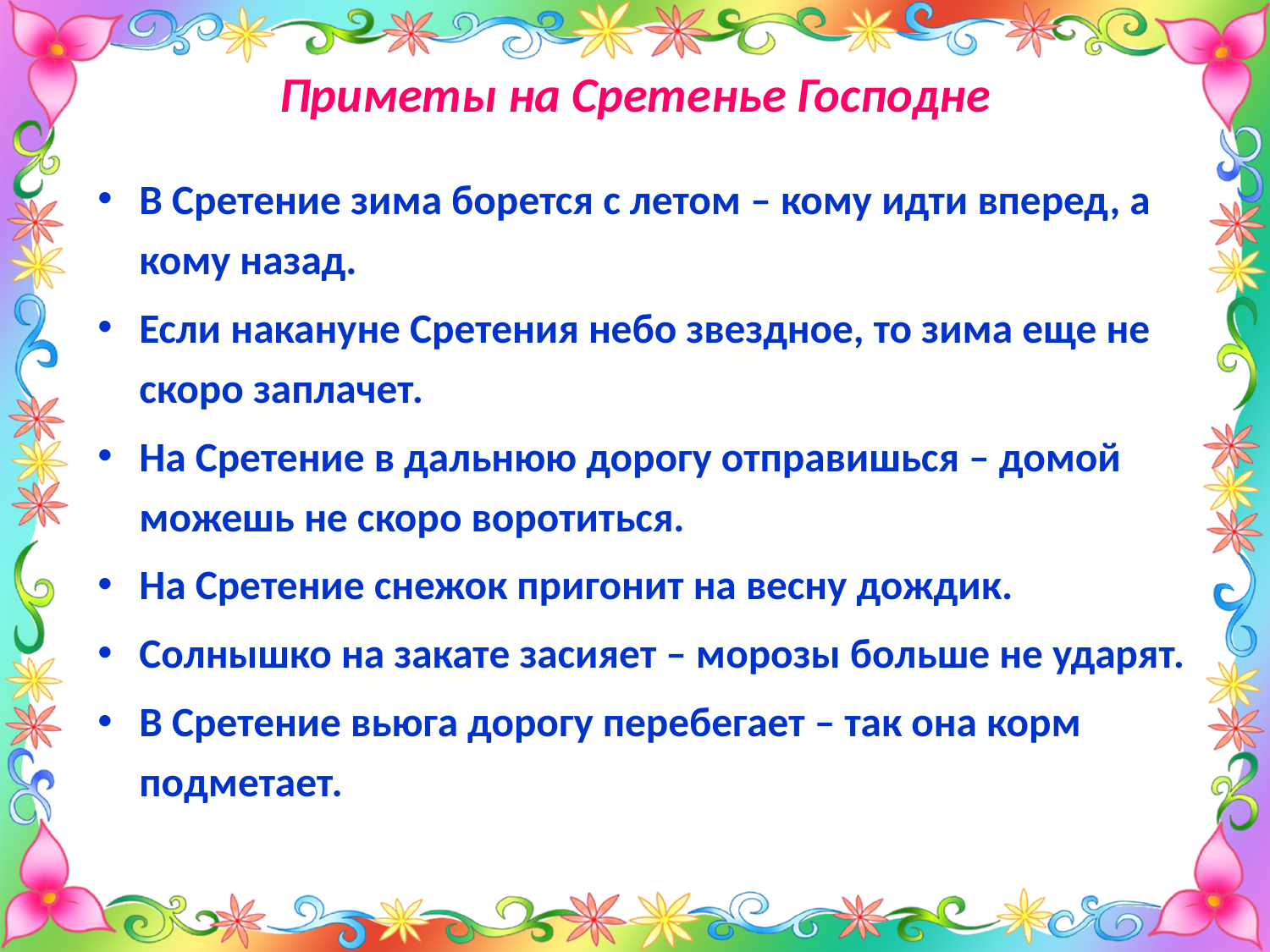

# Приметы на Сретенье Господне
В Сретение зима борется с летом – кому идти вперед, а кому назад.
Если накануне Сретения небо звездное, то зима еще не скоро заплачет.
На Сретение в дальнюю дорогу отправишься – домой можешь не скоро воротиться.
На Сретение снежок пригонит на весну дождик.
Солнышко на закате засияет – морозы больше не ударят.
В Сретение вьюга дорогу перебегает – так она корм подметает.